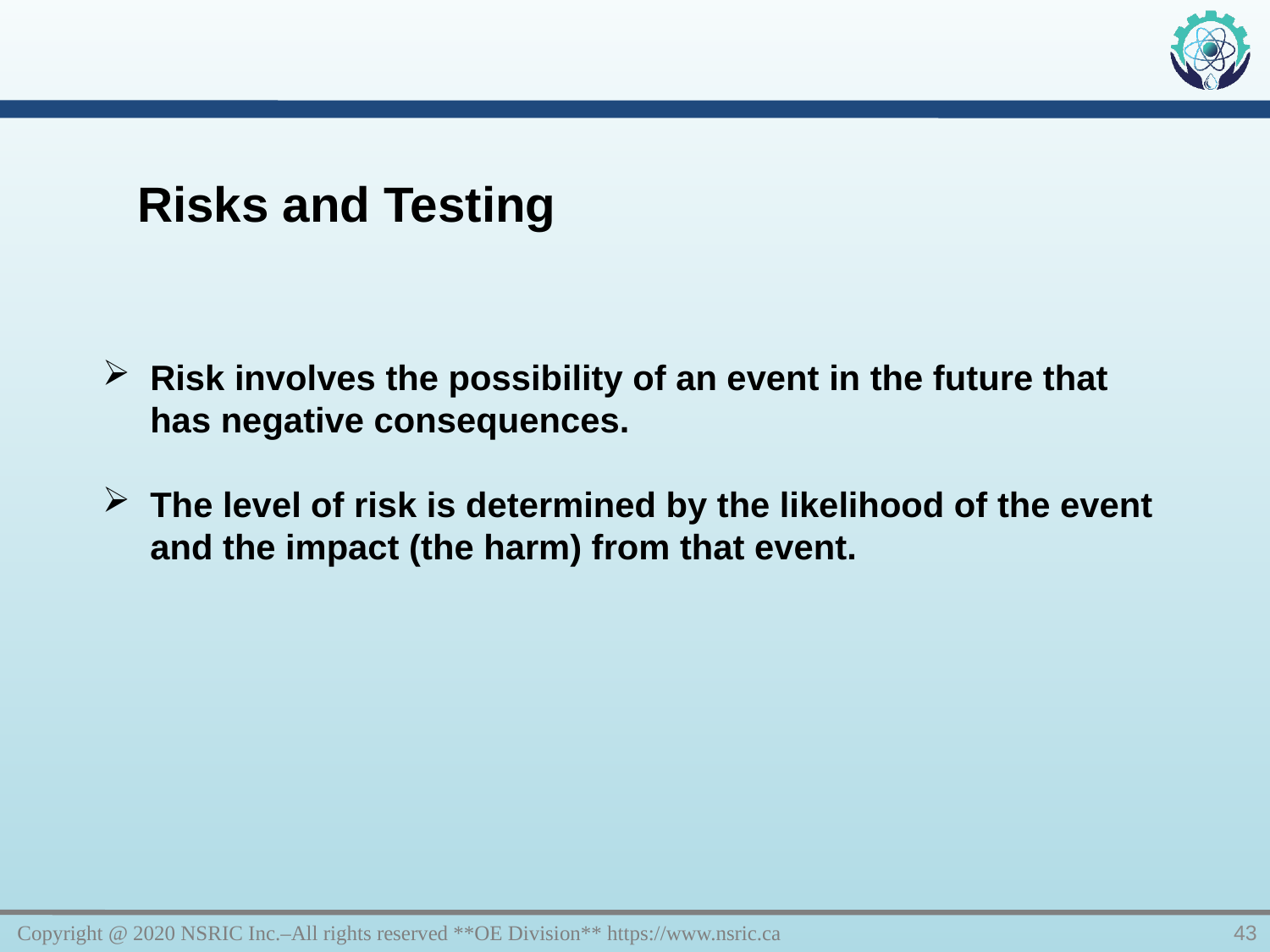

Risks and Testing
Risk involves the possibility of an event in the future that has negative consequences.

The level of risk is determined by the likelihood of the event and the impact (the harm) from that event.
Copyright @ 2020 NSRIC Inc.–All rights reserved **OE Division** https://www.nsric.ca
43